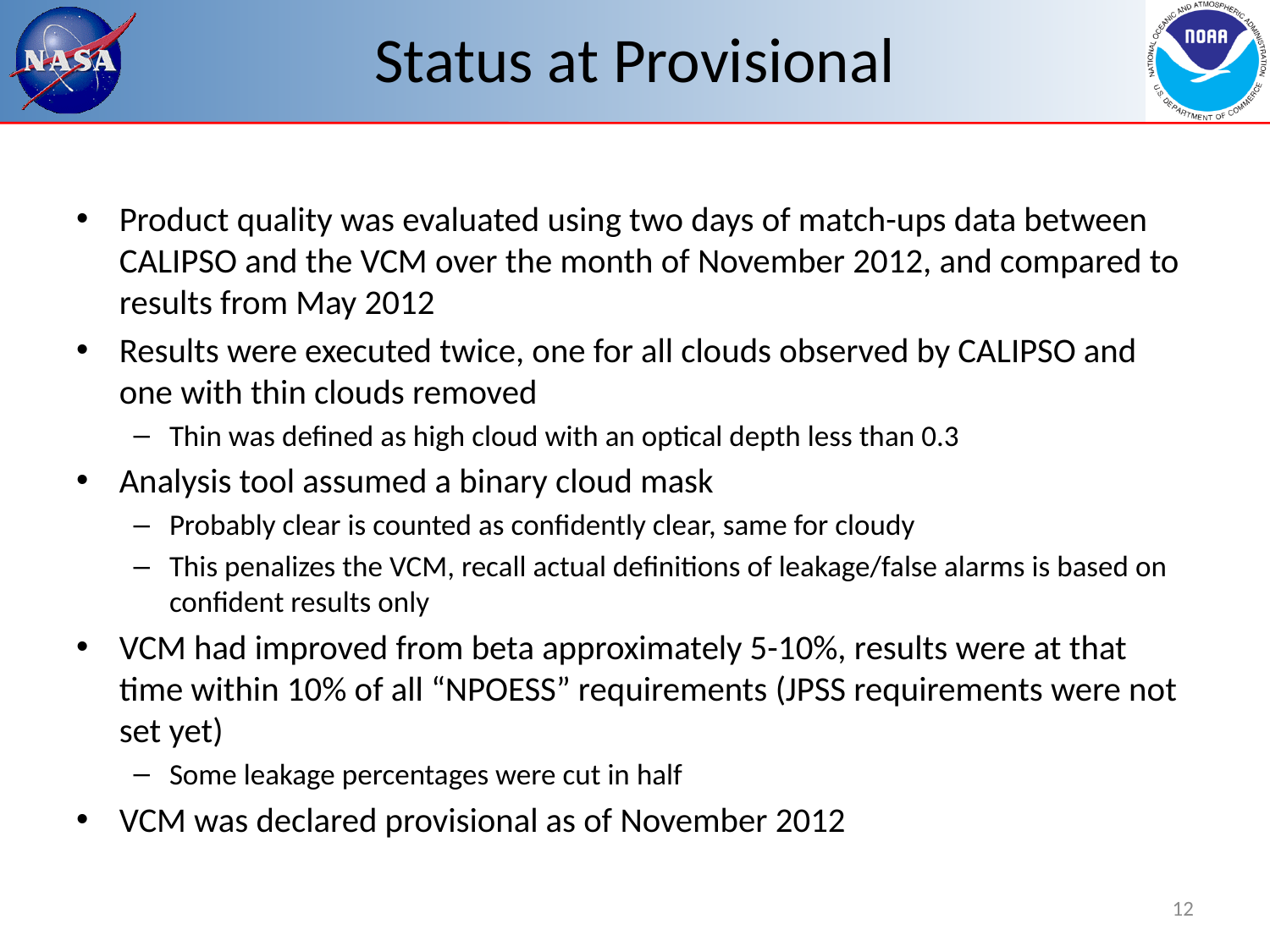

# Status at Provisional
Product quality was evaluated using two days of match-ups data between CALIPSO and the VCM over the month of November 2012, and compared to results from May 2012
Results were executed twice, one for all clouds observed by CALIPSO and one with thin clouds removed
Thin was defined as high cloud with an optical depth less than 0.3
Analysis tool assumed a binary cloud mask
Probably clear is counted as confidently clear, same for cloudy
This penalizes the VCM, recall actual definitions of leakage/false alarms is based on confident results only
VCM had improved from beta approximately 5-10%, results were at that time within 10% of all “NPOESS” requirements (JPSS requirements were not set yet)
Some leakage percentages were cut in half
VCM was declared provisional as of November 2012
12